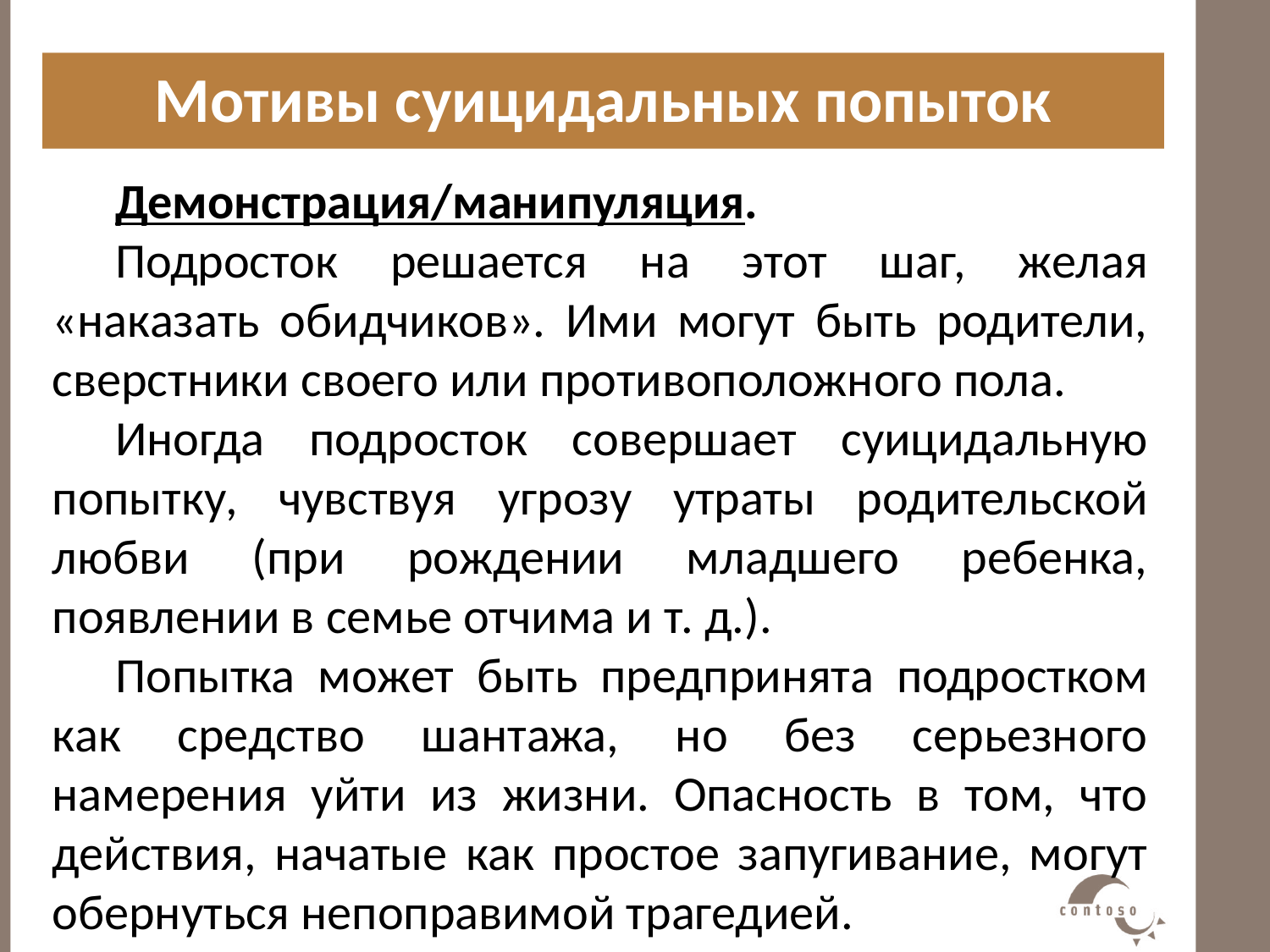

Мотивы суицидальных попыток
#
Демонстрация/манипуляция.
Подросток решается на этот шаг, желая «наказать обидчиков». Ими могут быть родители, сверстники своего или противоположного пола.
Иногда подросток совершает суицидальную попытку, чувствуя угрозу утраты родительской любви (при рождении младшего ребенка, появлении в семье отчима и т. д.).
Попытка может быть предпринята подростком как средство шантажа, но без серьезного намерения уйти из жизни. Опасность в том, что действия, начатые как простое запугивание, могут обернуться непоправимой трагедией.